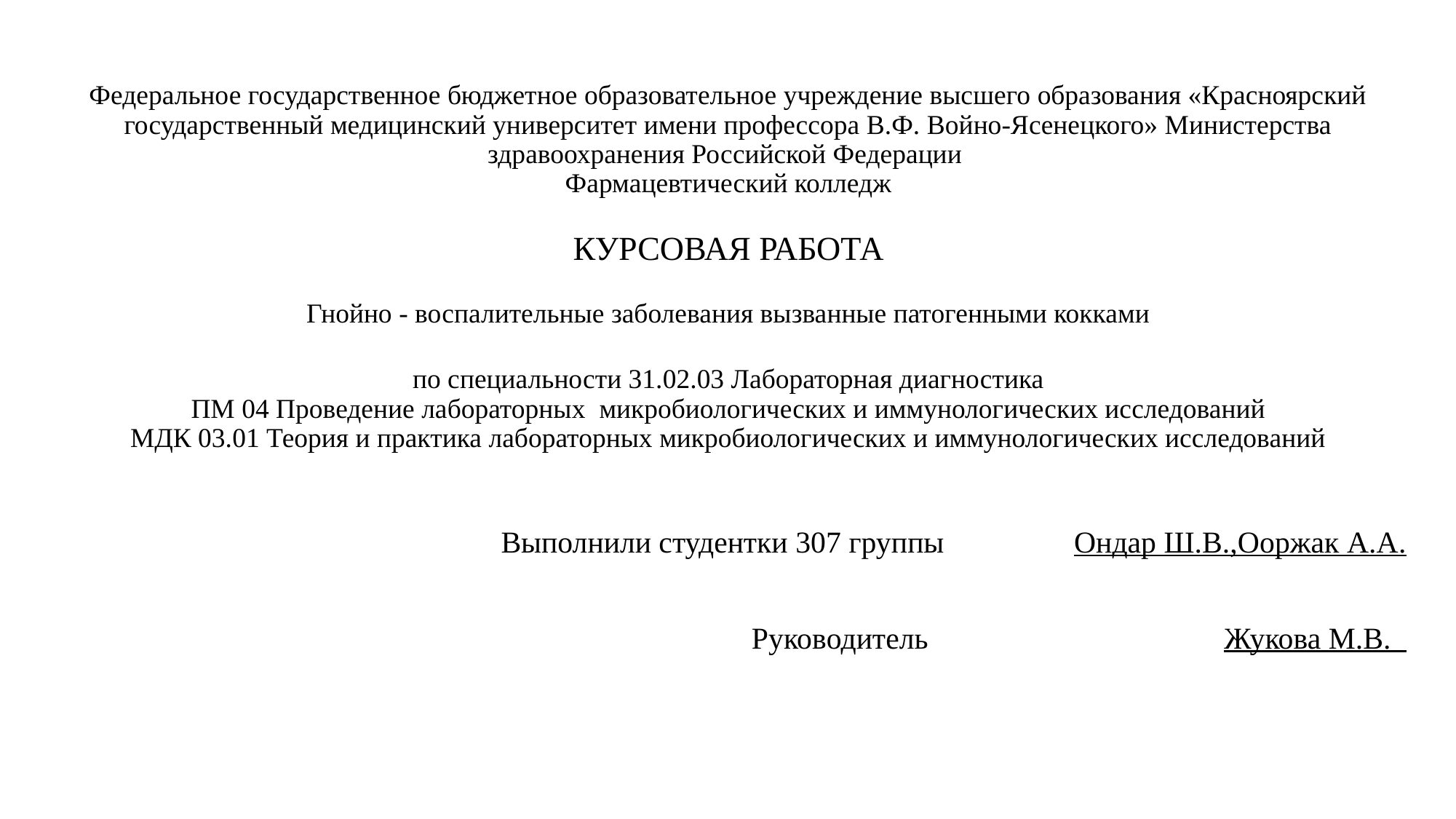

# Федеральное государственное бюджетное образовательное учреждение высшего образования «Красноярский государственный медицинский университет имени профессора В.Ф. Войно-Ясенецкого» Министерства здравоохранения Российской Федерации Фармацевтический колледж КУРСОВАЯ РАБОТА Гнойно - воспалительные заболевания вызванные патогенными кокками по специальности 31.02.03 Лабораторная диагностика ПМ 04 Проведение лабораторных  микробиологических и иммунологических исследований МДК 03.01 Теория и практика лабораторных микробиологических и иммунологических исследований
Выполнили студентки 307 группы                 Ондар Ш.В.,Ооржак А.А.

Руководитель		                   Жукова М.В.